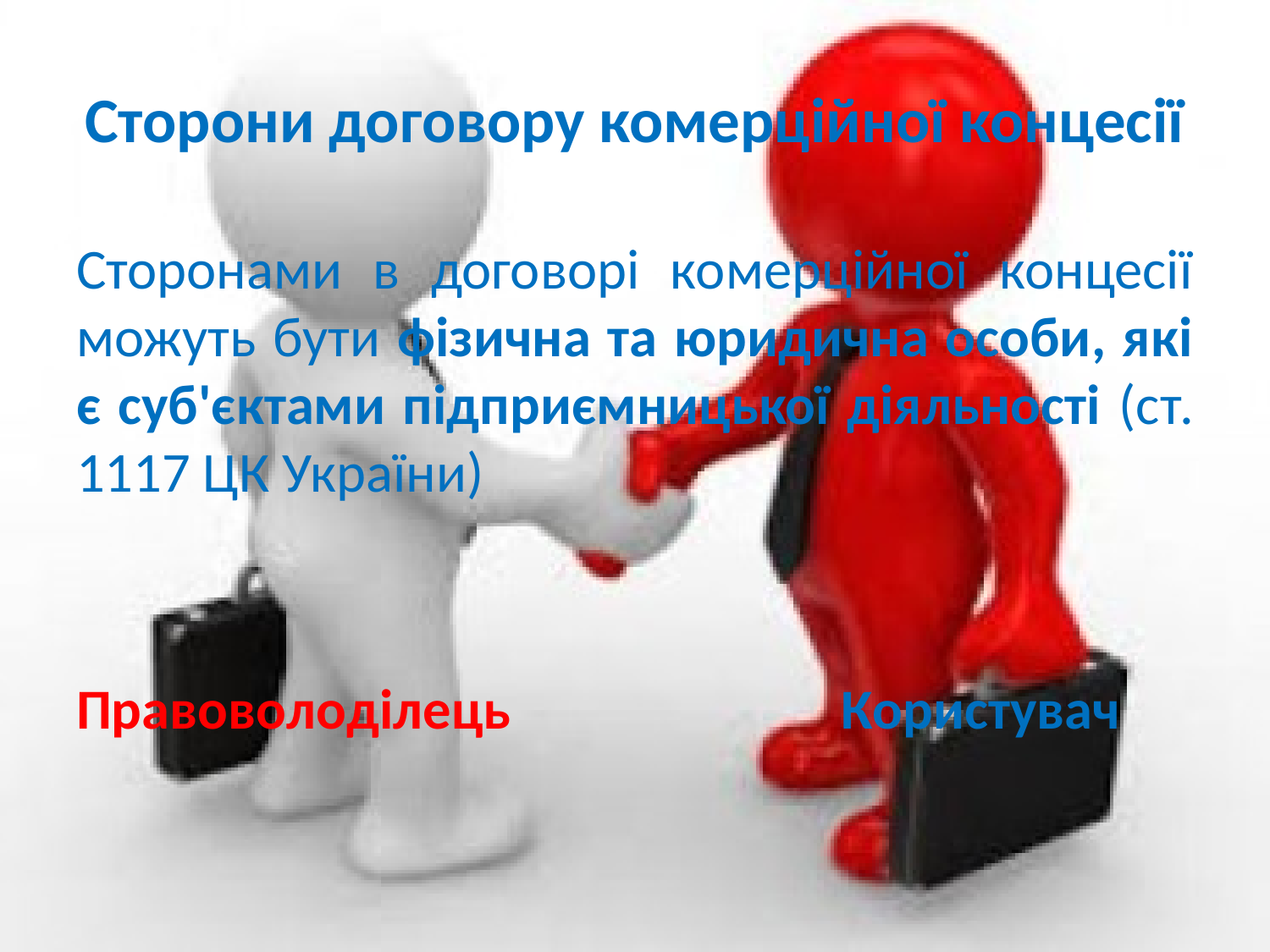

# Сторони договору комерційної концесії
Сторонами в договорі комерційної концесії можуть бути фізична та юридична особи, які є суб'єктами підприємницької діяльності (ст. 1117 ЦК України)

Правоволоділець                          Користувач